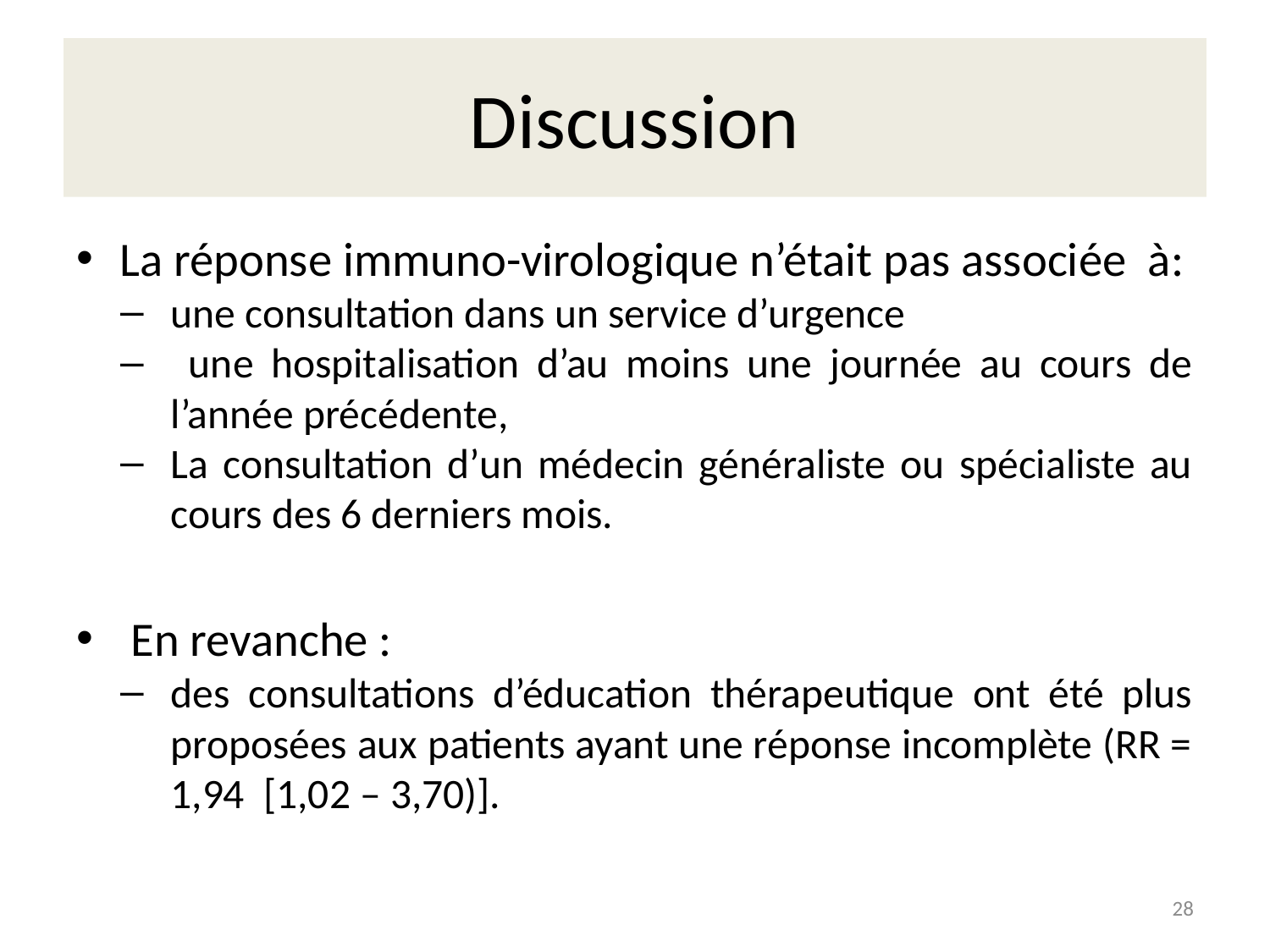

# Discussion
La réponse immuno-virologique n’était pas associée  à:
une consultation dans un service d’urgence
 une hospitalisation d’au moins une journée au cours de l’année précédente,
La consultation d’un médecin généraliste ou spécialiste au cours des 6 derniers mois.

 En revanche :
des consultations d’éducation thérapeutique ont été plus proposées aux patients ayant une réponse incomplète (RR = 1,94  [1,02 – 3,70)].
28